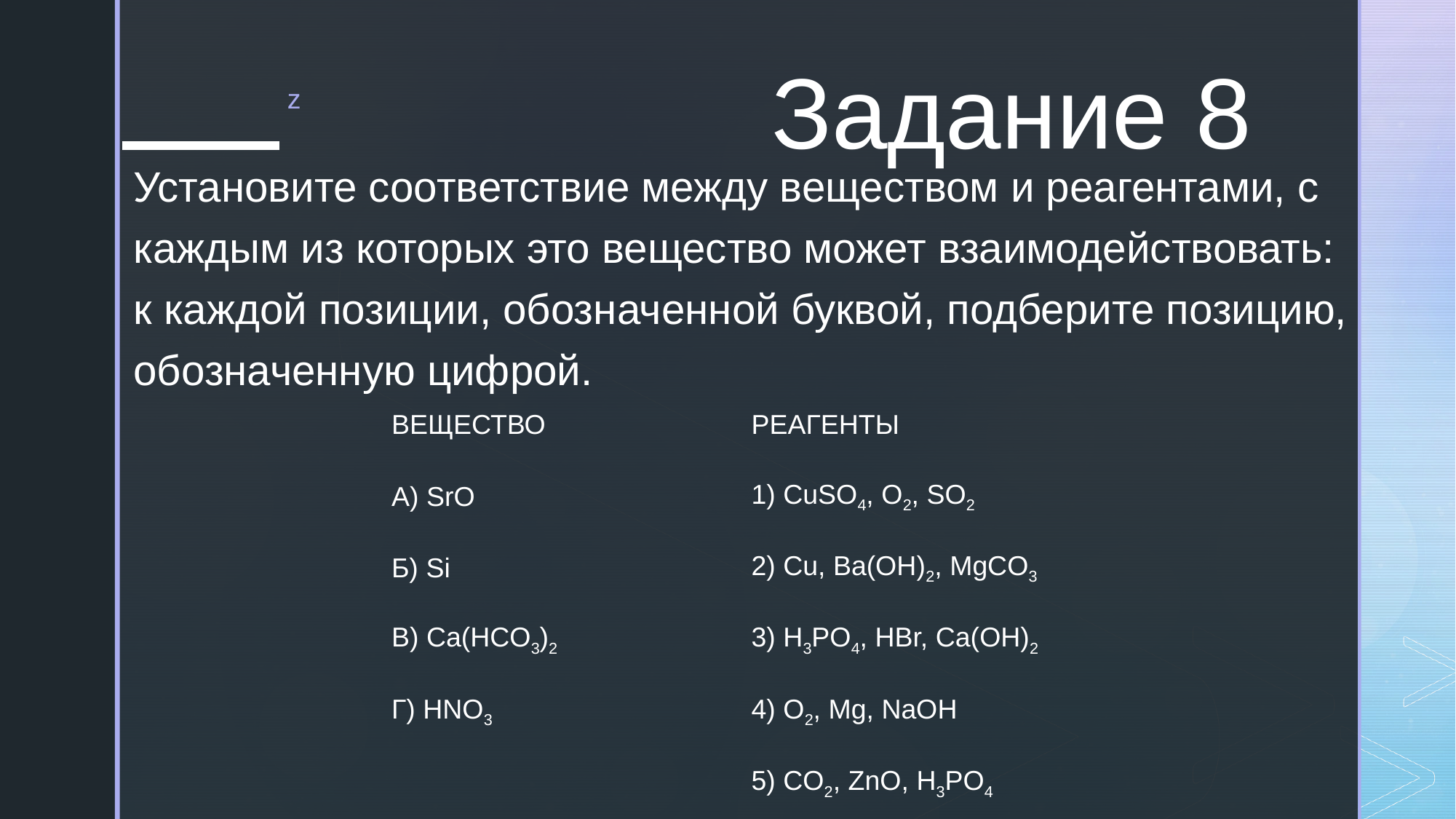

# Задание 8
Установите соответствие между веществом и реагентами, с каждым из которых это вещество может взаимодействовать: к каждой позиции, обозначенной буквой, подберите позицию, обозначенную цифрой.

| ВЕЩЕСТВО | РЕАГЕНТЫ |
| --- | --- |
| А) SrO | 1) CuSO4, O2, SO2 |
| Б) Si | 2) Cu, Ba(OH)2, MgCO3 |
| В) Ca(HCO3)2 | 3) H3PO4, HBr, Ca(OH)2 |
| Г) HNO3 | 4) O2, Mg, NaOH |
|  | 5) CO2, ZnO, H3PO4 |